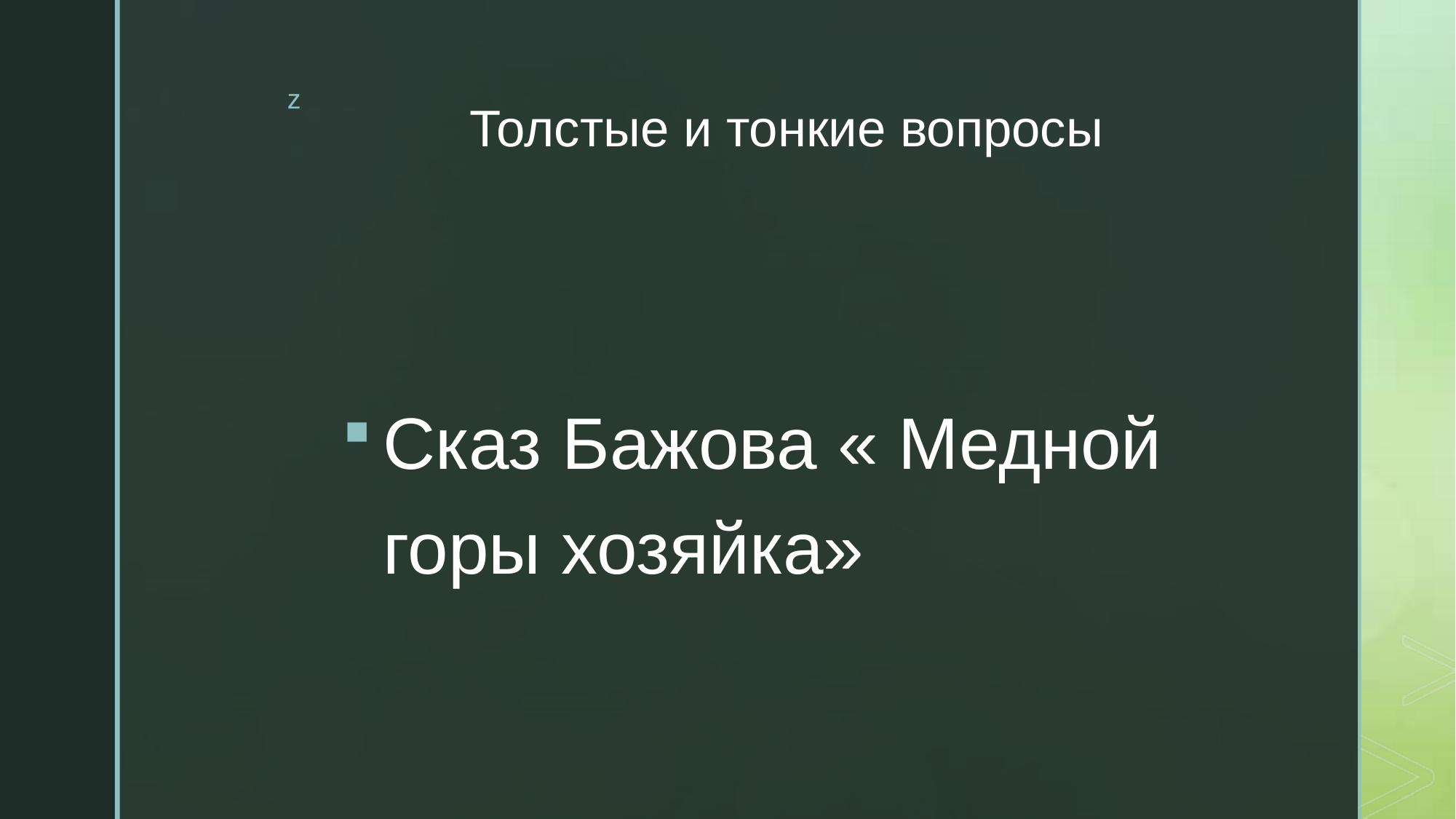

# Толстые и тонкие вопросы
Сказ Бажова « Медной горы хозяйка»